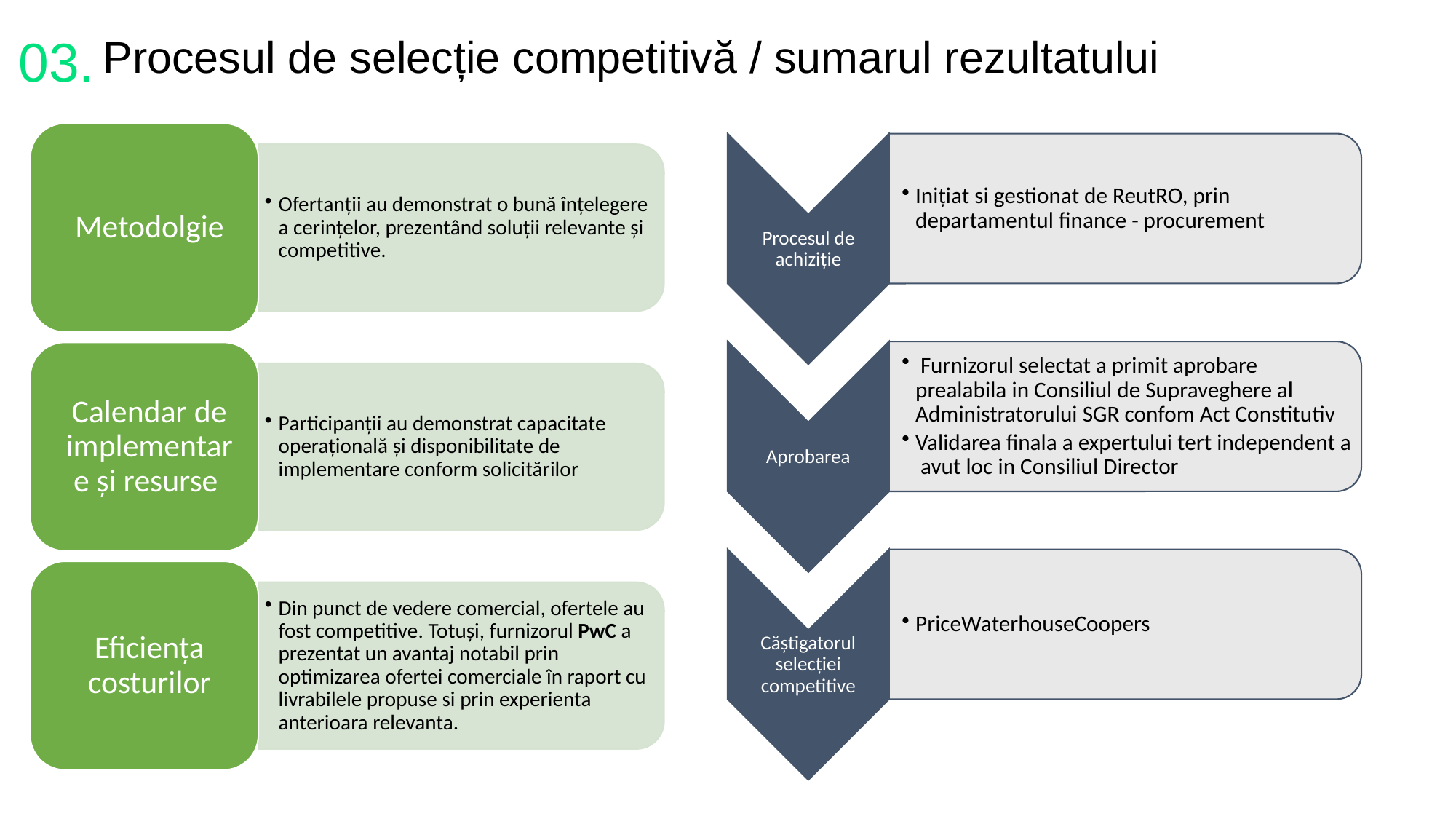

03.
Procesul de selecție competitivă / sumarul rezultatului
Ofertanții au demonstrat o bună înțelegere a cerințelor, prezentând soluții relevante și competitive.
Metodolgie
Participanții au demonstrat capacitate operațională și disponibilitate de implementare conform solicitărilor
Calendar de implementare și resurse
Din punct de vedere comercial, ofertele au fost competitive. Totuși, furnizorul PwC a prezentat un avantaj notabil prin optimizarea ofertei comerciale în raport cu livrabilele propuse si prin experienta anterioara relevanta.
Eficiența costurilor
Procesul de achiziție
Inițiat si gestionat de ReutRO, prin departamentul finance - procurement
Aprobarea
 Furnizorul selectat a primit aprobare prealabila in Consiliul de Supraveghere al Administratorului SGR confom Act Constitutiv
Validarea finala a expertului tert independent a  avut loc in Consiliul Director
Căștigatorul selecției competitive
PriceWaterhouseCoopers